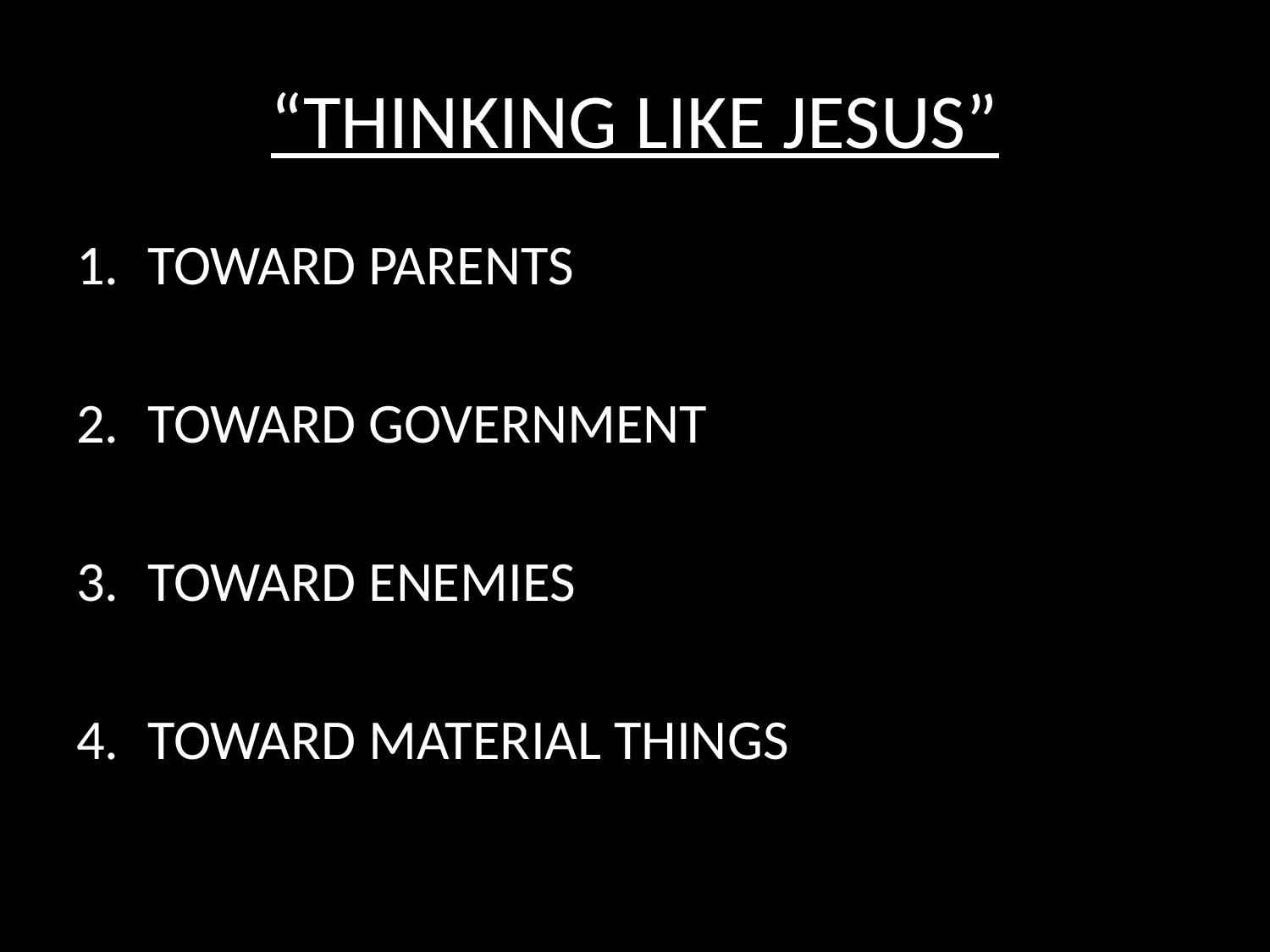

# “THINKING LIKE JESUS”
TOWARD PARENTS

TOWARD GOVERNMENT

TOWARD ENEMIES

TOWARD MATERIAL THINGS